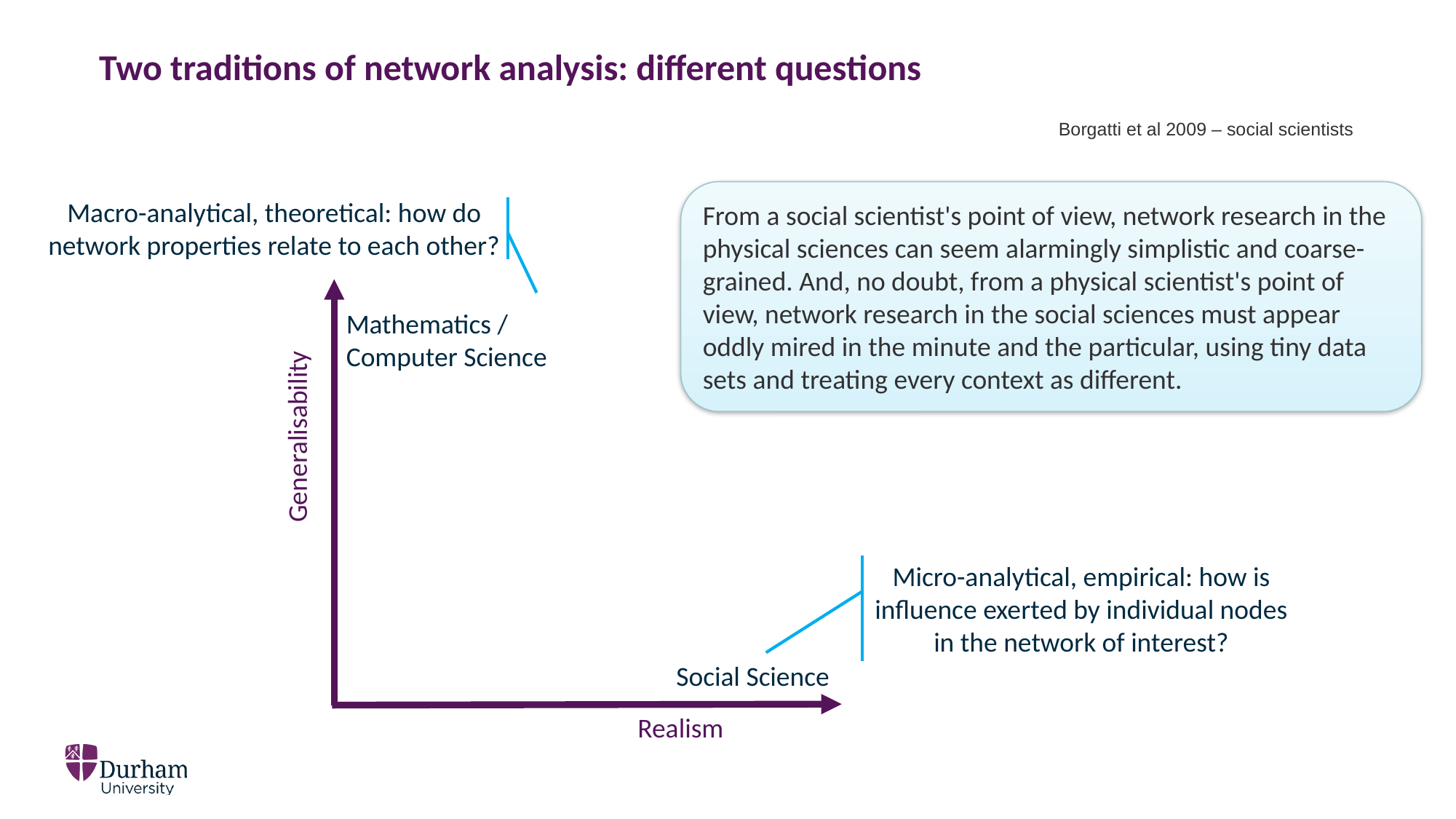

# Two traditions of network analysis: different questions
Borgatti et al 2009 – social scientists
From a social scientist's point of view, network research in the physical sciences can seem alarmingly simplistic and coarse-grained. And, no doubt, from a physical scientist's point of view, network research in the social sciences must appear oddly mired in the minute and the particular, using tiny data sets and treating every context as different.
Macro-analytical, theoretical: how do network properties relate to each other?
Mathematics /
Computer Science
Generalisability
Micro-analytical, empirical: how is influence exerted by individual nodes in the network of interest?
Social Science
Realism